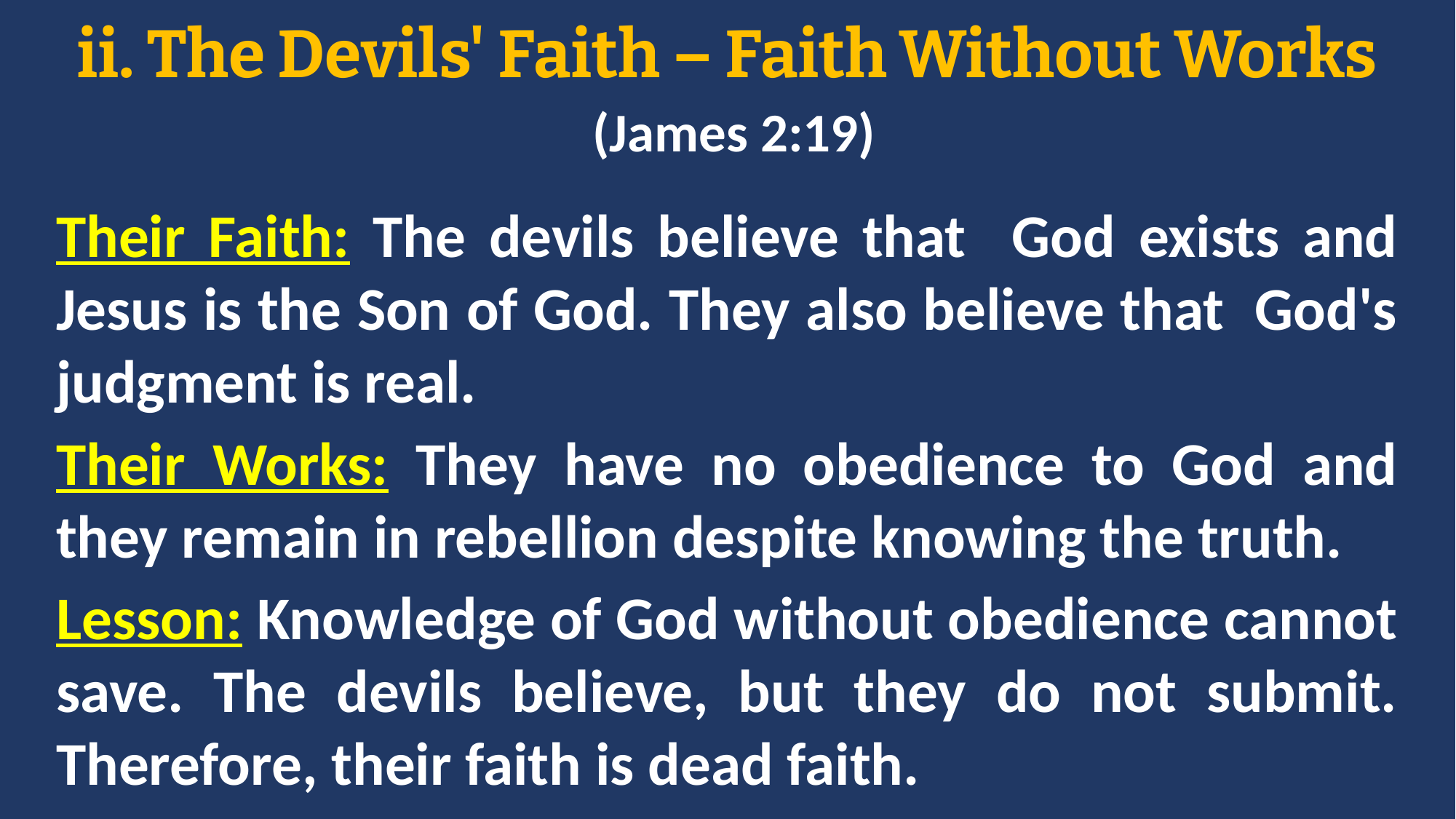

ii. The Devils' Faith – Faith Without Works
 (James 2:19)

Their Faith: The devils believe that  God exists and Jesus is the Son of God. They also believe that  God's judgment is real.
Their Works: They have no obedience to God and they remain in rebellion despite knowing the truth.
Lesson: Knowledge of God without obedience cannot save. The devils believe, but they do not submit. Therefore, their faith is dead faith.